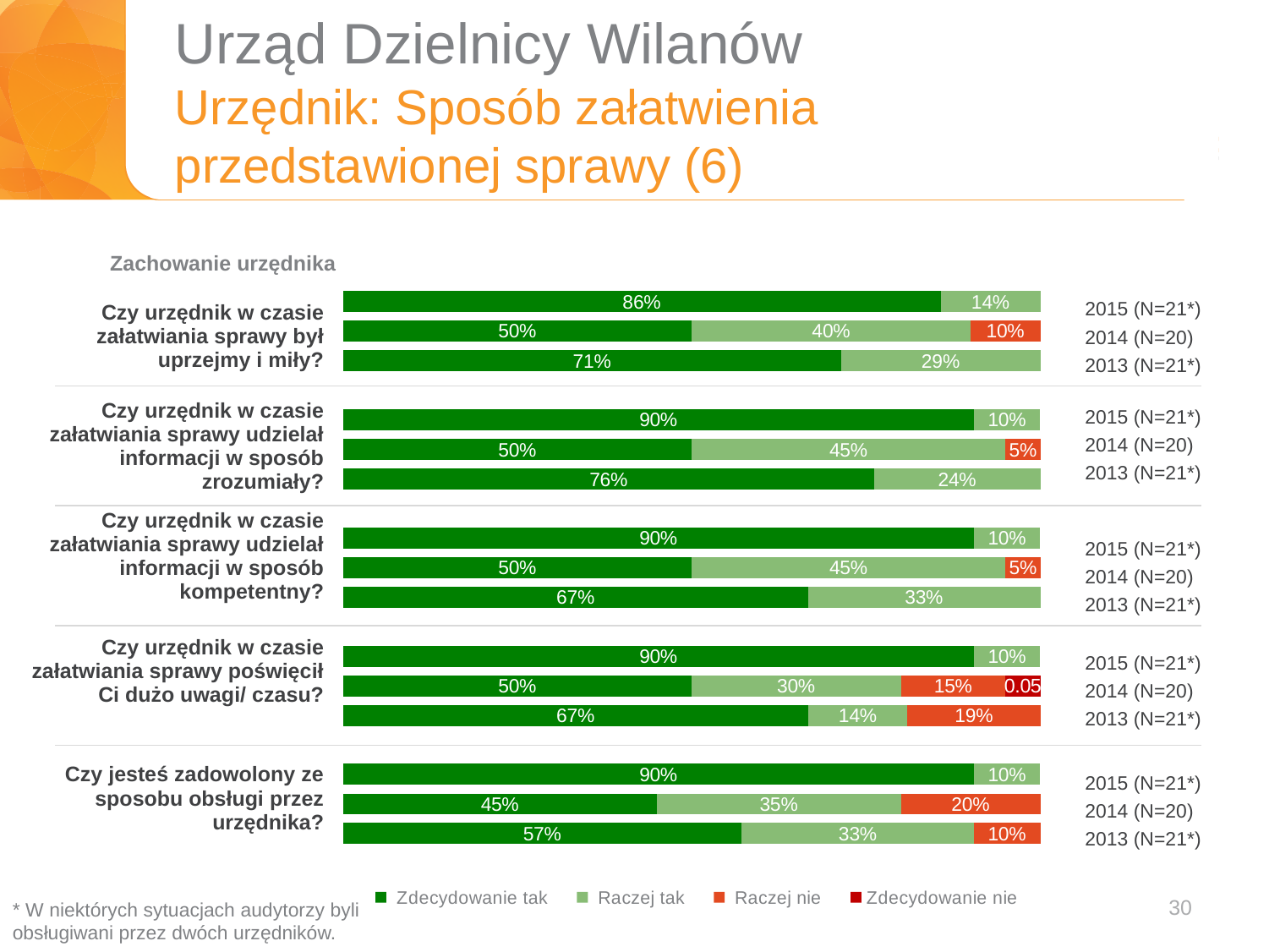

# Urząd Dzielnicy Wilanów Urzędnik: Sposób załatwienia przedstawionej sprawy (6)
Zachowanie urzędnika
| Czy urzędnik w czasie załatwiania sprawy był uprzejmy i miły? |
| --- |
| Czy urzędnik w czasie załatwiania sprawy udzielał informacji w sposób zrozumiały? |
| Czy urzędnik w czasie załatwiania sprawy udzielał informacji w sposób kompetentny? |
| Czy urzędnik w czasie załatwiania sprawy poświęcił Ci dużo uwagi/ czasu? |
| Czy jesteś zadowolony ze sposobu obsługi przez urzędnika? |

### Chart

| Category |  Zdecydowanie tak |  Raczej tak |  Raczej nie | Zdecydowanie nie |
|---|---|---|---|---|
| czy jesteś zadowolony ze sposobu obsługi | 0.5714285714285721 | 0.33333333333333337 | 0.09523809523809525 | None |
|  | 0.45 | 0.3500000000000002 | 0.2 | None |
|  | 0.9047619047619043 | 0.09523809523809525 | None | None |
|  | None | None | None | None |
| czy urzędnik w czasie załatwiania sprawy poświęcił Ci dużo uwagi/czasu? | 0.6666666666666667 | 0.14285714285714302 | 0.1904761904761907 | None |
|  | 0.5 | 0.3000000000000002 | 0.1500000000000001 | 0.05 |
|  | 0.9047619047619043 | 0.09523809523809525 | None | None |
|  | None | None | None | None |
| czy urzędnik w czasie załatwiania sprawy udzialał informacji w sposób kompetentny | 0.6666666666666667 | 0.33333333333333337 | None | None |
|  | 0.5 | 0.45 | 0.05 | None |
|  | 0.9047619047619043 | 0.09523809523809525 | None | None |
|  | None | None | None | None |
| czy urzędnik w czasie załatwiania sprawy udzielał informacji w sposób zrozumiały? | 0.7619047619047619 | 0.23809523809523836 | None | None |
|  | 0.5 | 0.45 | 0.05 | None |
|  | 0.9047619047619043 | 0.09523809523809525 | None | None |
|  | None | None | None | None |
| czy urzednik w czasie załatwiania sprawy był uprzejmy i miły? | 0.7142857142857146 | 0.28571428571428603 | None | None |
2015 (N=21*)
2014 (N=20)
2013 (N=21*)
2015 (N=21*)
2014 (N=20)
2013 (N=21*)
2015 (N=21*)
2014 (N=20)
2013 (N=21*)
2015 (N=21*)
2014 (N=20)
2013 (N=21*)

2015 (N=21*)
2014 (N=20)
2013 (N=21*)
30
* W niektórych sytuacjach audytorzy byli obsługiwani przez dwóch urzędników.